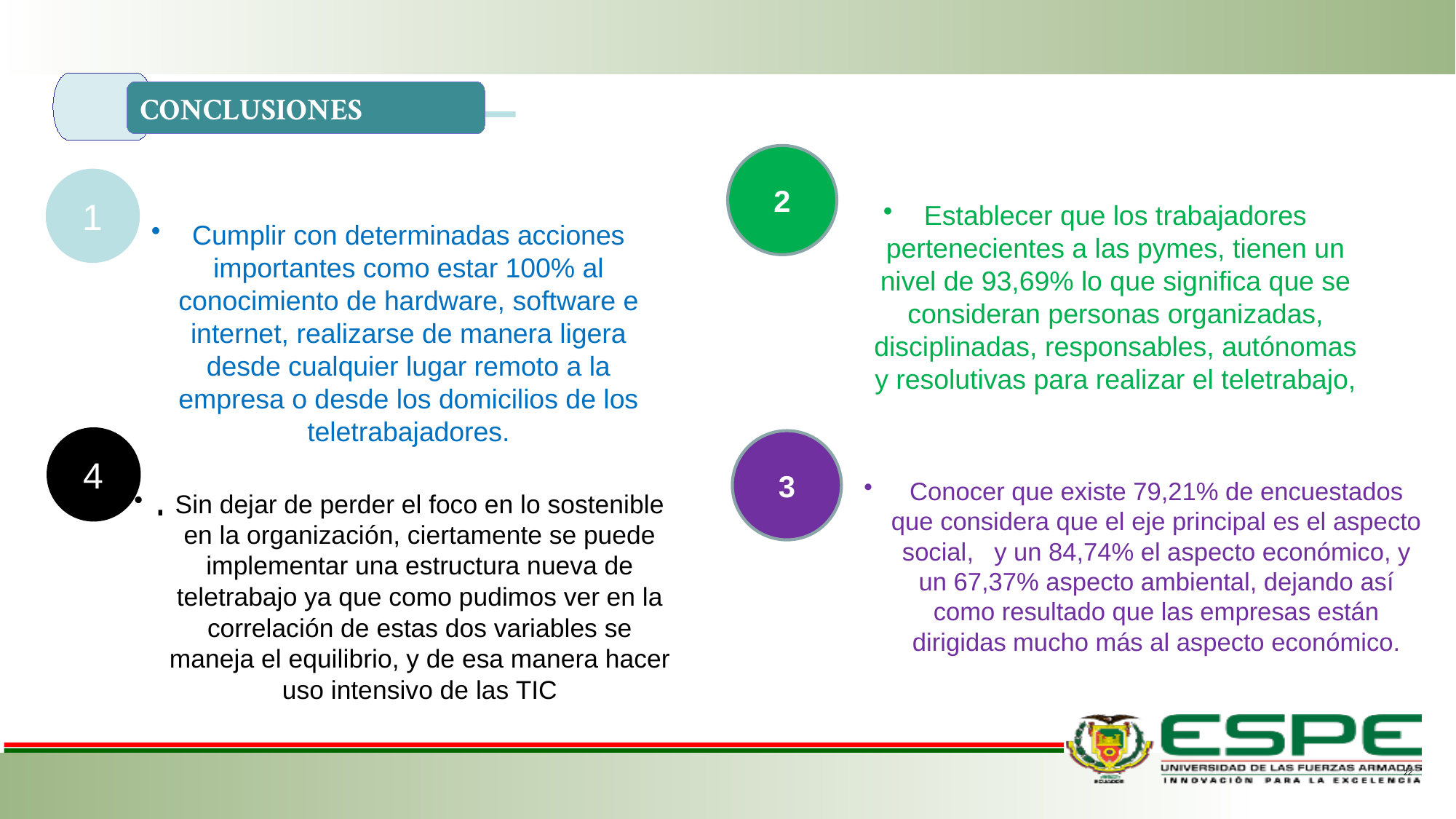

CONCLUSIONES

2

Establecer que los trabajadores pertenecientes a las pymes, tienen un nivel de 93,69% lo que significa que se consideran personas organizadas, disciplinadas, responsables, autónomas y resolutivas para realizar el teletrabajo,
Cumplir con determinadas acciones importantes como estar 100% al conocimiento de hardware, software e internet, realizarse de manera ligera desde cualquier lugar remoto a la empresa o desde los domicilios de los teletrabajadores.

3
Conocer que existe 79,21% de encuestados que considera que el eje principal es el aspecto social,   y un 84,74% el aspecto económico, y un 67,37% aspecto ambiental, dejando así como resultado que las empresas están dirigidas mucho más al aspecto económico.
Sin dejar de perder el foco en lo sostenible en la organización, ciertamente se puede implementar una estructura nueva de teletrabajo ya que como pudimos ver en la correlación de estas dos variables se maneja el equilibrio, y de esa manera hacer uso intensivo de las TIC

22